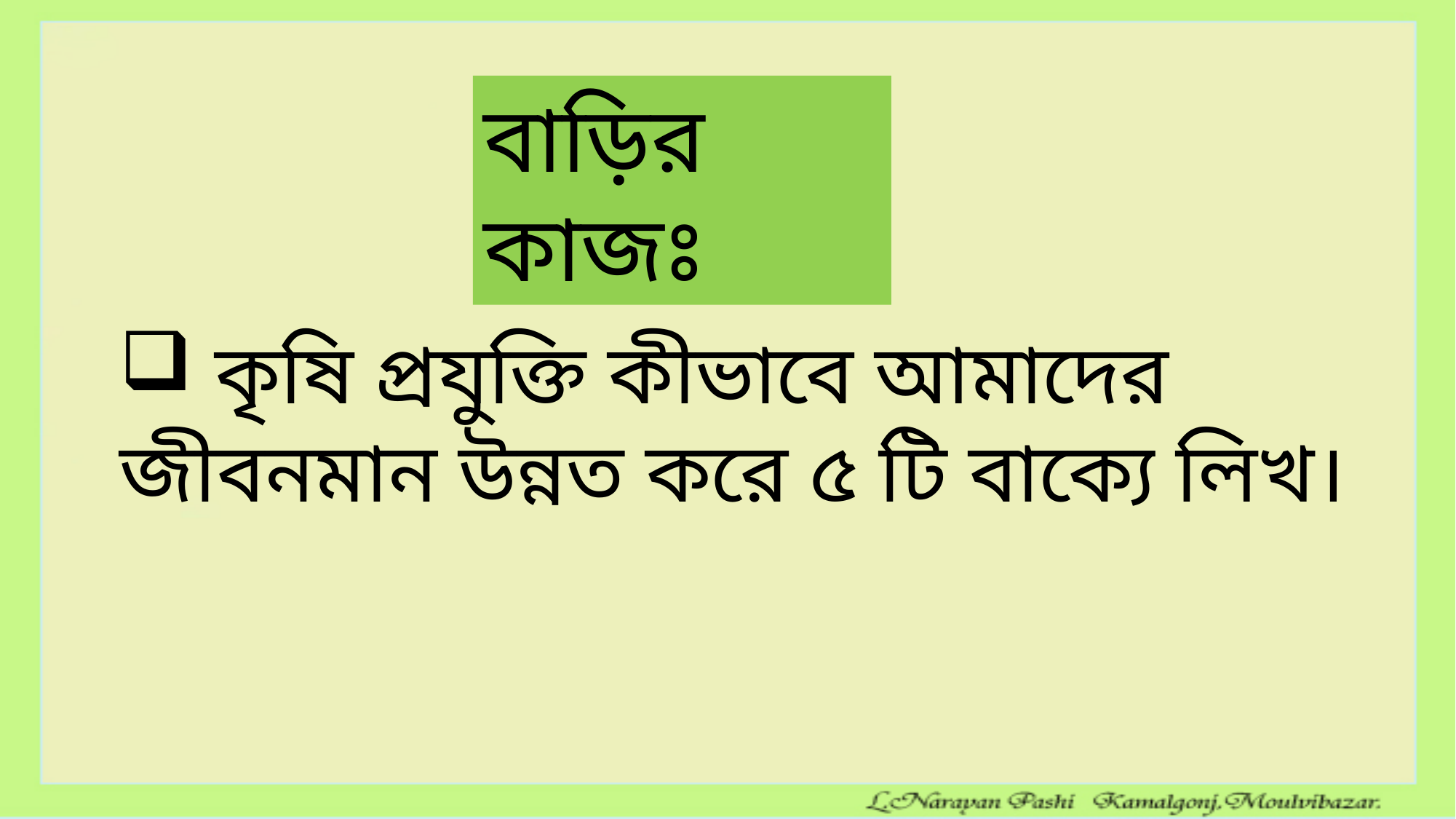

বাড়ির কাজঃ
 কৃষি প্রযুক্তি কীভাবে আমাদের জীবনমান উন্নত করে ৫ টি বাক্যে লিখ।